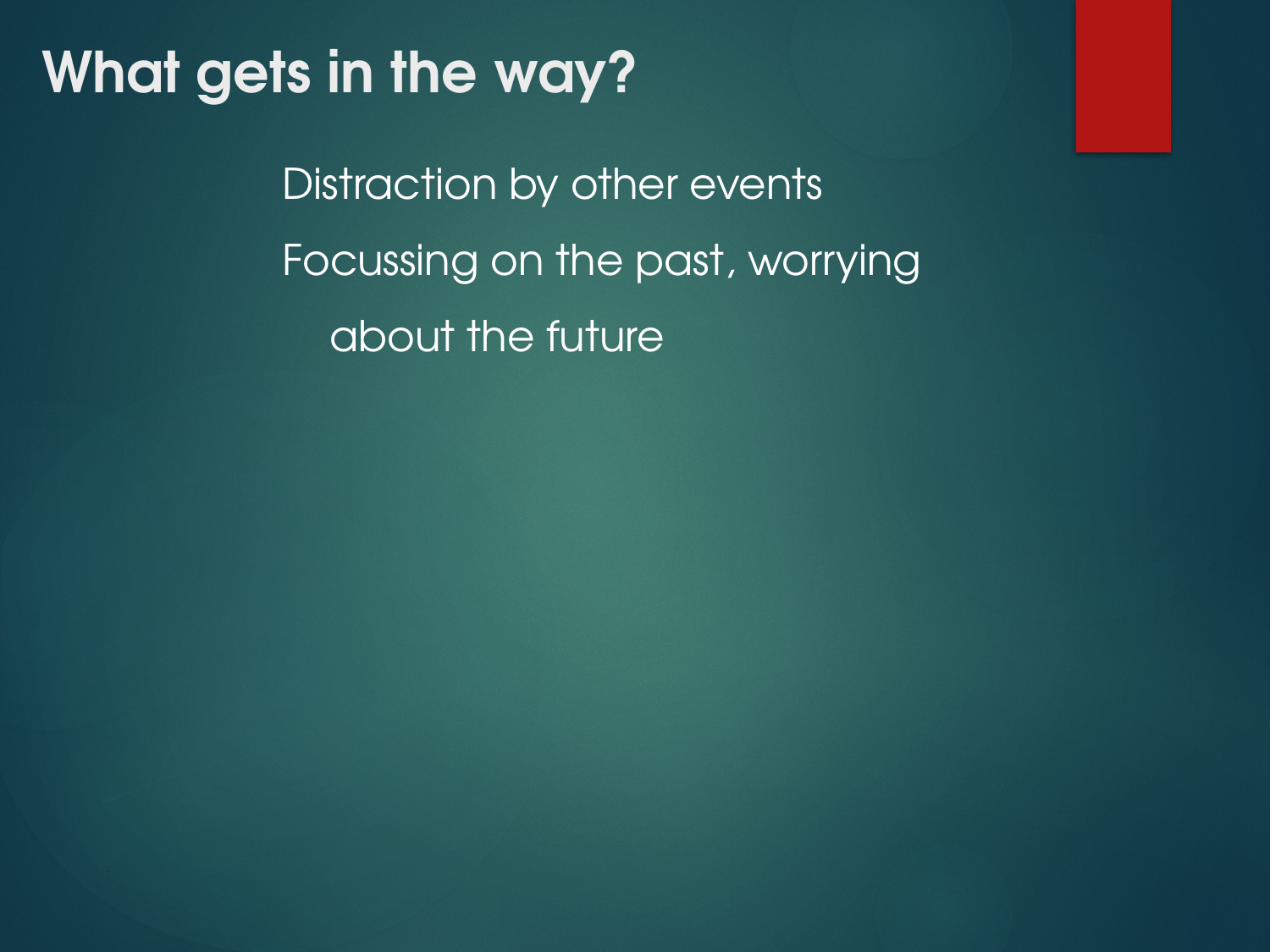

# What gets in the way?
Distraction by other events
Focussing on the past, worrying about the future